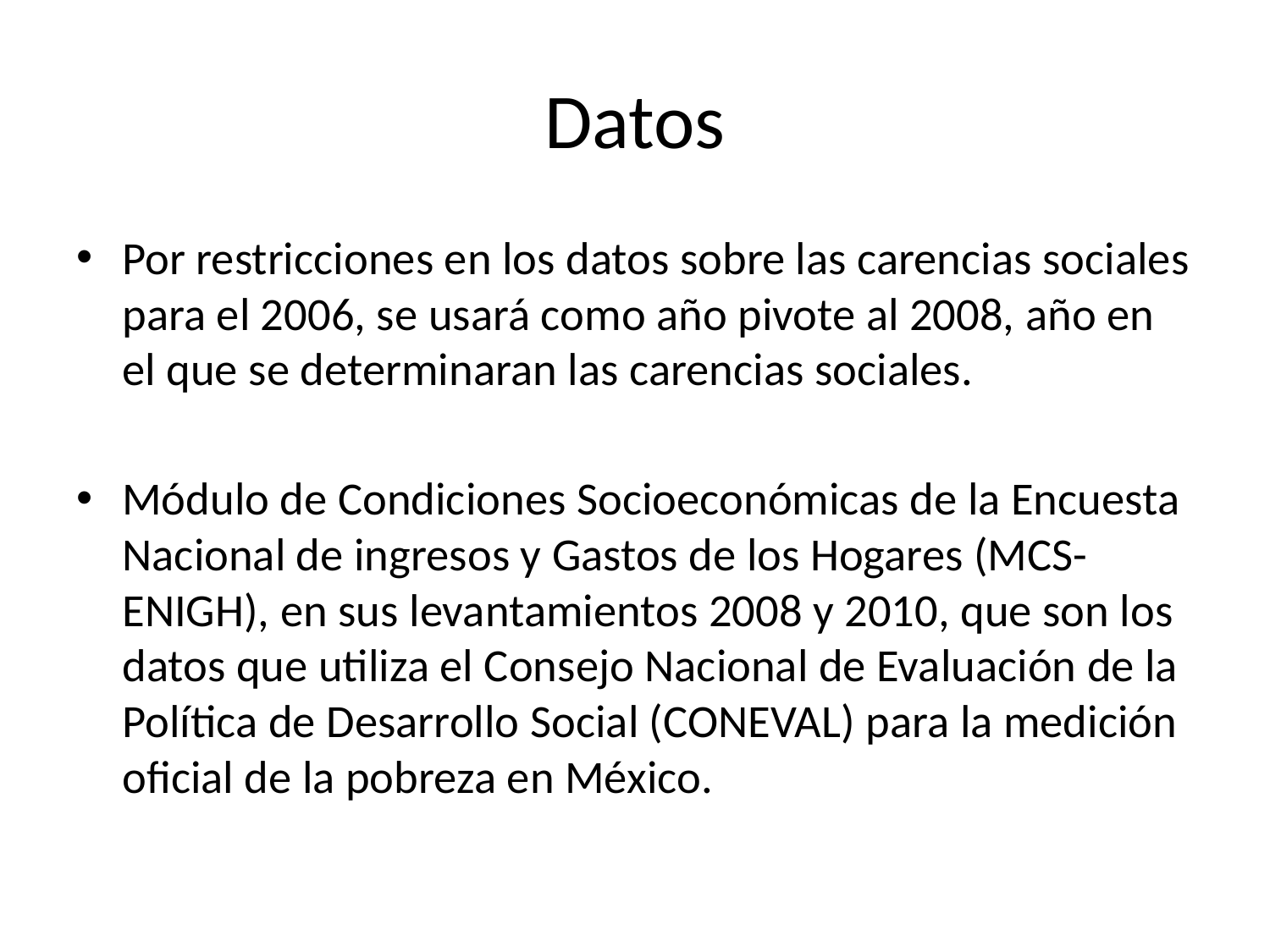

# Datos
Por restricciones en los datos sobre las carencias sociales para el 2006, se usará como año pivote al 2008, año en el que se determinaran las carencias sociales.

Módulo de Condiciones Socioeconómicas de la Encuesta Nacional de ingresos y Gastos de los Hogares (MCS-ENIGH), en sus levantamientos 2008 y 2010, que son los datos que utiliza el Consejo Nacional de Evaluación de la Política de Desarrollo Social (CONEVAL) para la medición oficial de la pobreza en México.